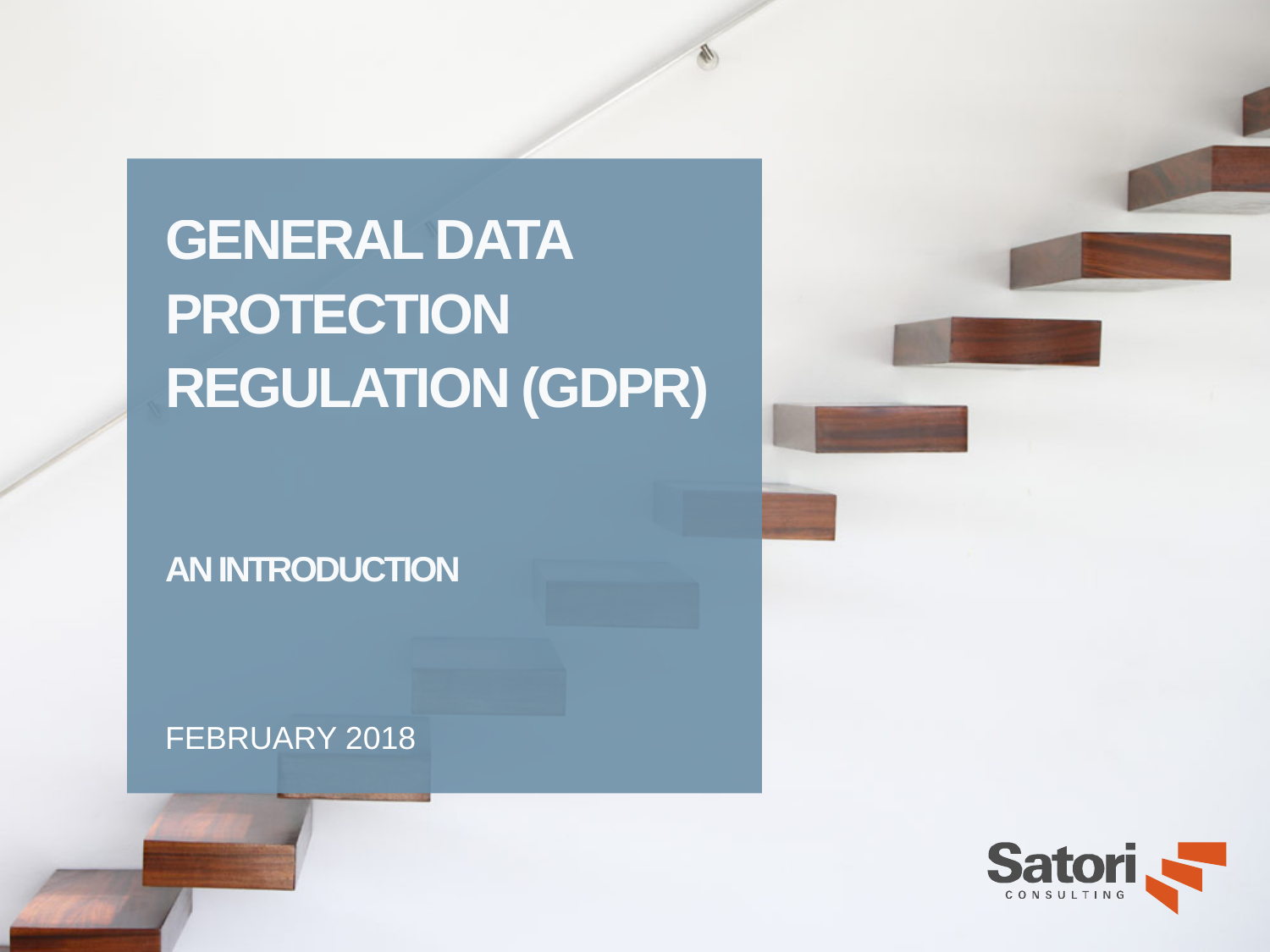

General Data Protection regulation (GDPR)

An introduction
February 2018